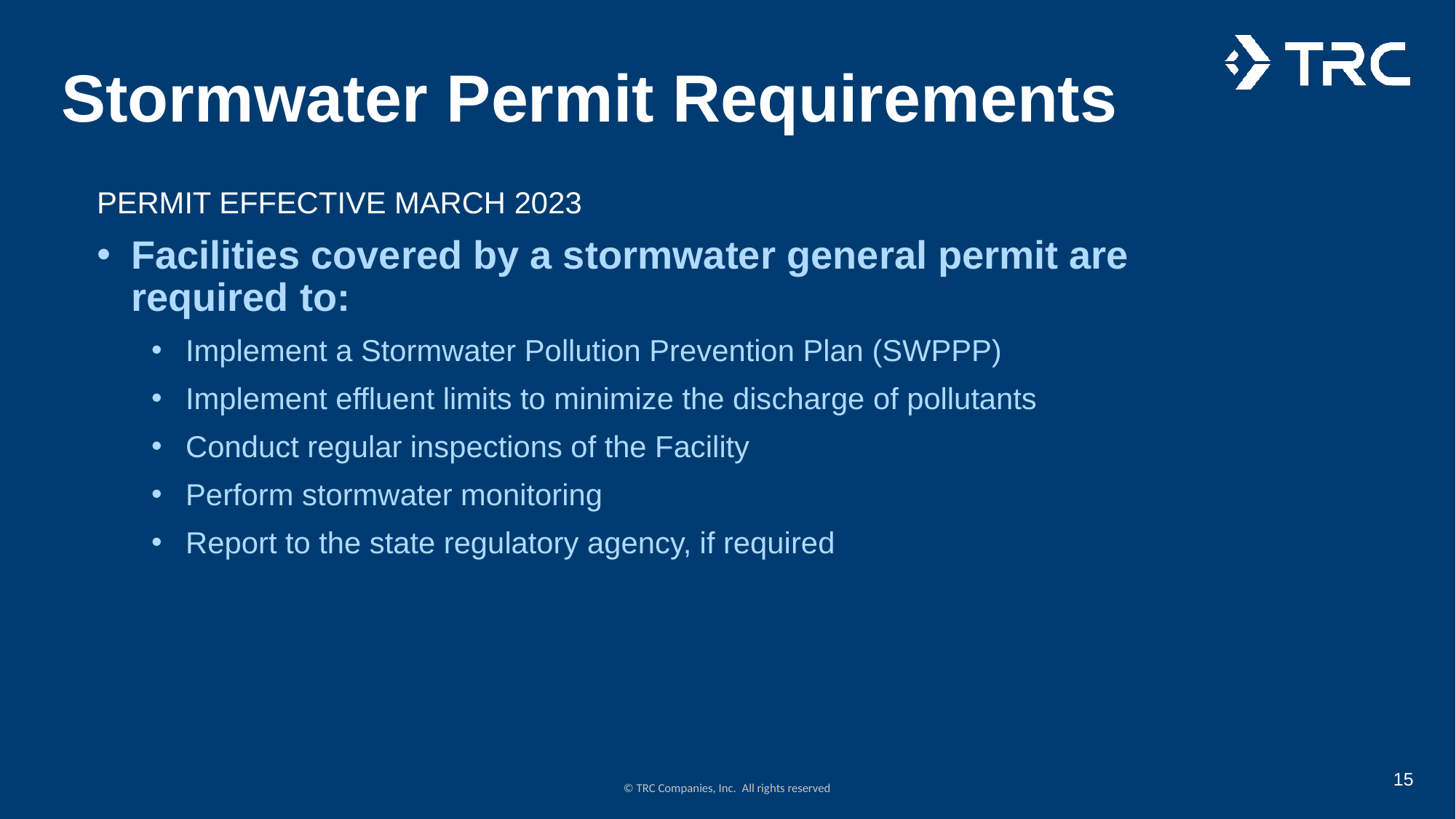

# Stormwater Permit Requirements
PERMIT EFFECTIVE MARCH 2023
Facilities covered by a stormwater general permit are required to:
Implement a Stormwater Pollution Prevention Plan (SWPPP)
Implement effluent limits to minimize the discharge of pollutants
Conduct regular inspections of the Facility
Perform stormwater monitoring
Report to the state regulatory agency, if required
15